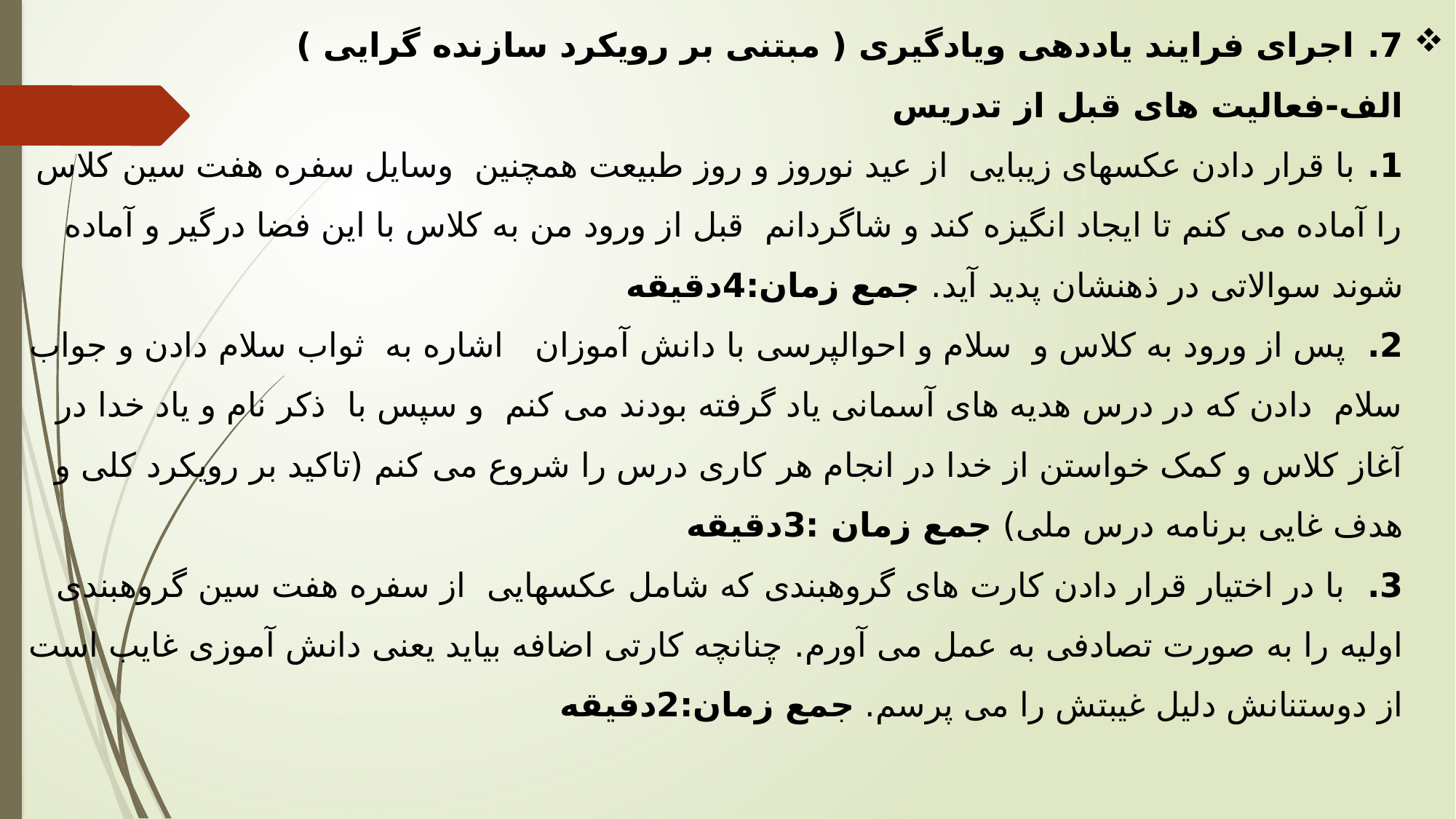

# 7. اجرای فرایند یاددهی ویادگیری ( مبتنی بر رویکرد سازنده گرایی ) الف-فعالیت های قبل از تدریس 1. با قرار دادن عکسهای زیبایی  از عید نوروز و روز طبیعت همچنین  وسایل سفره هفت سین کلاس را آماده می کنم تا ایجاد انگیزه کند و شاگردانم  قبل از ورود من به کلاس با این فضا درگیر و آماده شوند سوالاتی در ذهنشان پدید آید. جمع زمان:4دقیقه 2.  پس از ورود به کلاس و  سلام و احوالپرسی با دانش آموزان   اشاره به  ثواب سلام دادن و جواب سلام  دادن که در درس هدیه های آسمانی یاد گرفته بودند می کنم  و سپس با  ذکر نام و یاد خدا در آغاز کلاس و کمک خواستن از خدا در انجام هر کاری درس را شروع می کنم (تاکید بر رویکرد کلی و هدف غایی برنامه درس ملی) جمع زمان :3دقیقه 3.  با در اختیار قرار دادن کارت های گروهبندی که شامل عکسهایی  از سفره هفت سین گروهبندی اولیه را به صورت تصادفی به عمل می آورم. چنانچه کارتی اضافه بیاید یعنی دانش آموزی غایب است از دوستنانش دلیل غیبتش را می پرسم. جمع زمان:2دقیقه